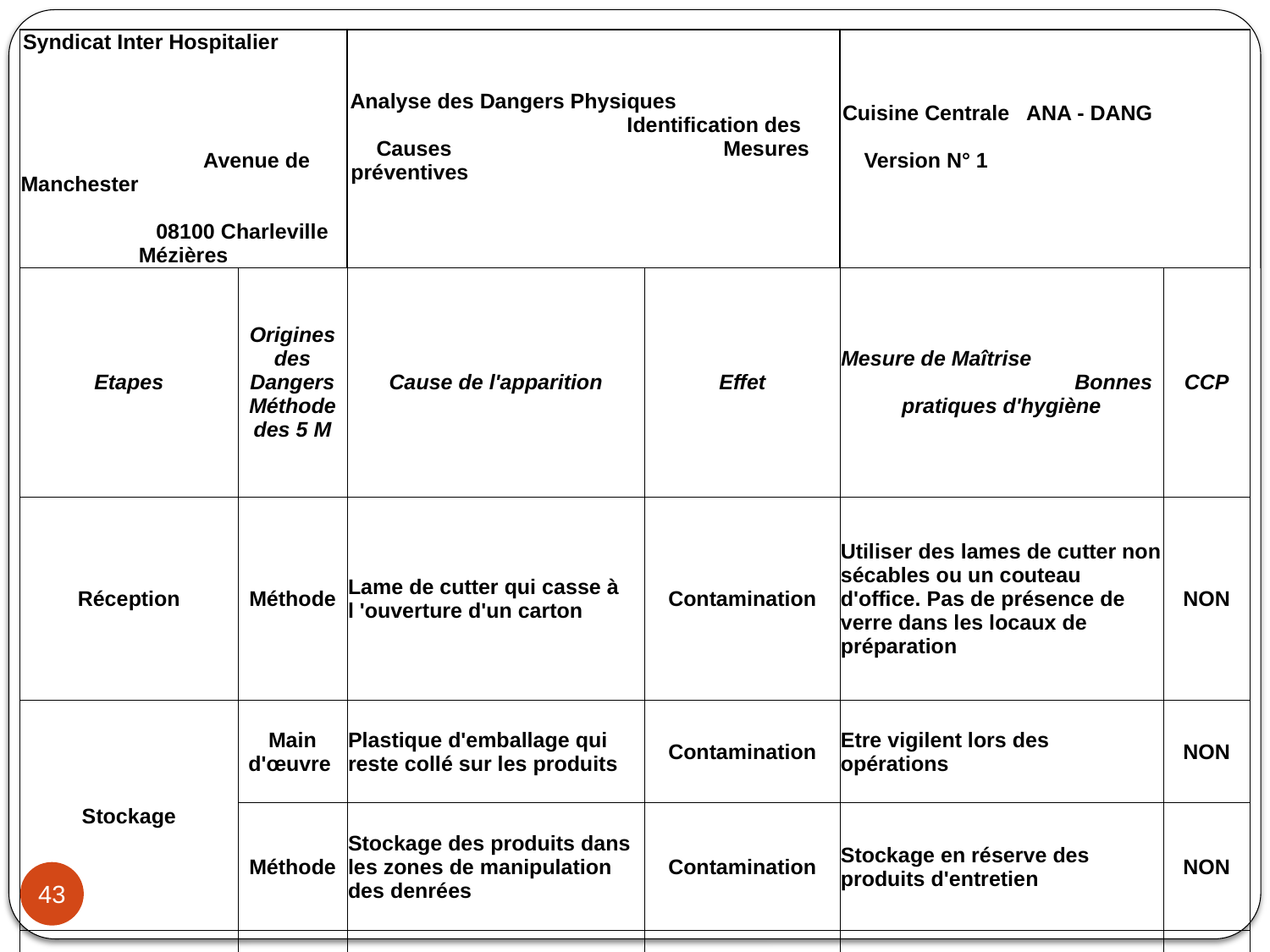

| Syndicat Inter Hospitalier Avenue de Manchester 08100 Charleville Mézières |  | Analyse des Dangers Physiques Identification des Causes Mesures préventives |  | Cuisine Centrale ANA - DANG Version N° 1 |  |
| --- | --- | --- | --- | --- | --- |
| Etapes | Origines des Dangers Méthode des 5 M | Cause de l'apparition | Effet | Mesure de Maîtrise Bonnes pratiques d'hygiène | CCP |
| Réception | Méthode | Lame de cutter qui casse à l 'ouverture d'un carton | Contamination | Utiliser des lames de cutter non sécables ou un couteau d'office. Pas de présence de verre dans les locaux de préparation | NON |
| Stockage | Main d'œuvre | Plastique d'emballage qui reste collé sur les produits | Contamination | Etre vigilent lors des opérations | NON |
|  | Méthode | Stockage des produits dans les zones de manipulation des denrées | Contamination | Stockage en réserve des produits d'entretien | NON |
| Décongélation | Main d'œuvre | Plastique d'emballage qui reste collé sur les produits | Contamination | Etre vigilent lors des opérations | NON |
| Déconditionnement | Main d'œuvre | Présence de plastique entre les denrées, présence de limaille de fer, morceau de lame de l'ouvre boîte, verre, cageot, cartons, plastique | Contamination | Etre vigilent lors des opérations de déconditionnement, pas de présence de verre dans les locaux de préparation | NON |
| Légumerie | Main d'œuvre | Présence de cailloux ligatures, insectes vers et limaces, de cageot, cartons, plastique, verre | Contamination | Etre attentif lors des opérations de lavage et de désinfection des fruits et légumes. Pas de verre dans les locaux de préparation | NON |
43